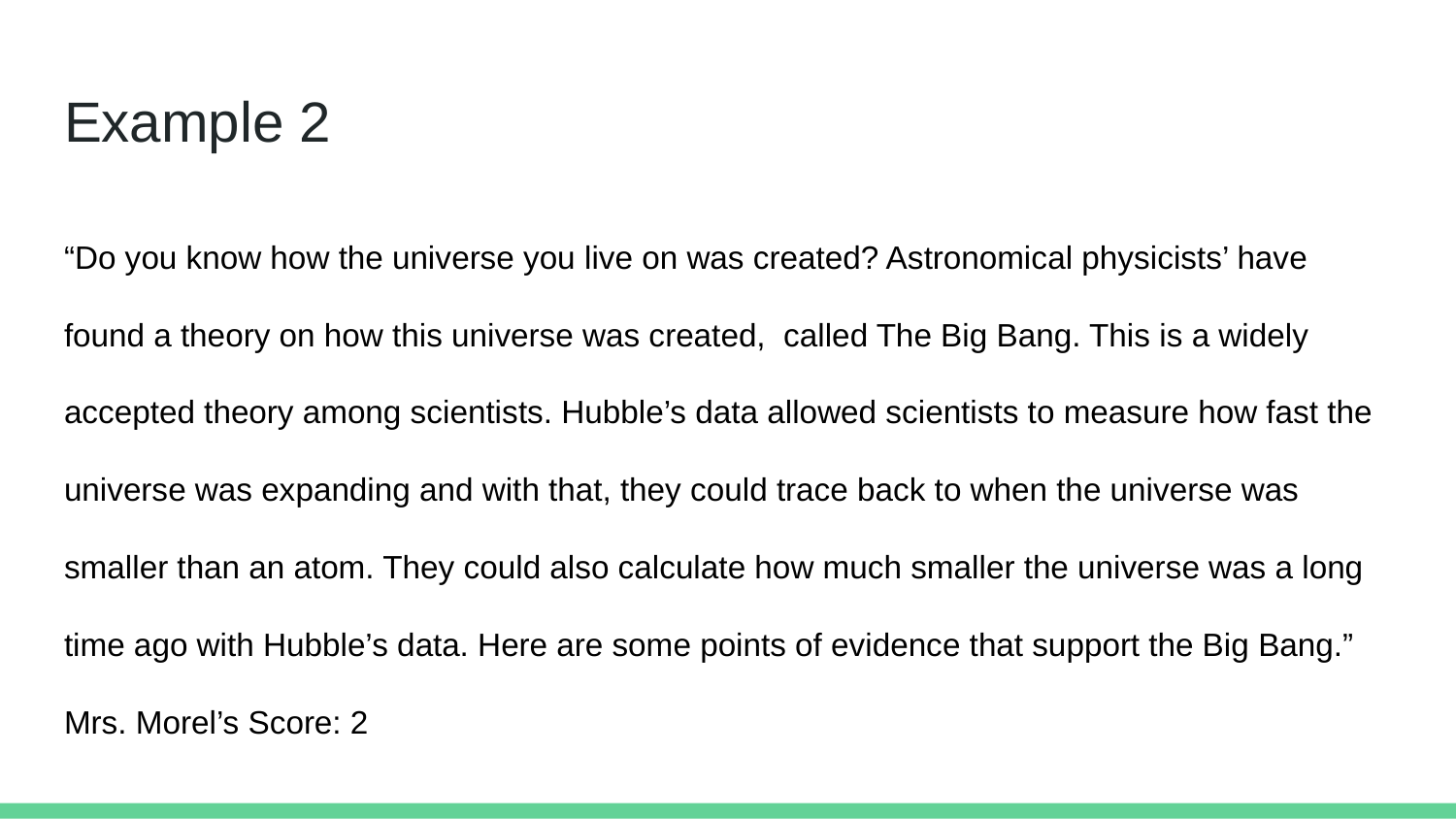

# Example 2
“Do you know how the universe you live on was created? Astronomical physicists’ have found a theory on how this universe was created,  called The Big Bang. This is a widely accepted theory among scientists. Hubble’s data allowed scientists to measure how fast the universe was expanding and with that, they could trace back to when the universe was smaller than an atom. They could also calculate how much smaller the universe was a long time ago with Hubble’s data. Here are some points of evidence that support the Big Bang.”
Mrs. Morel’s Score: 2